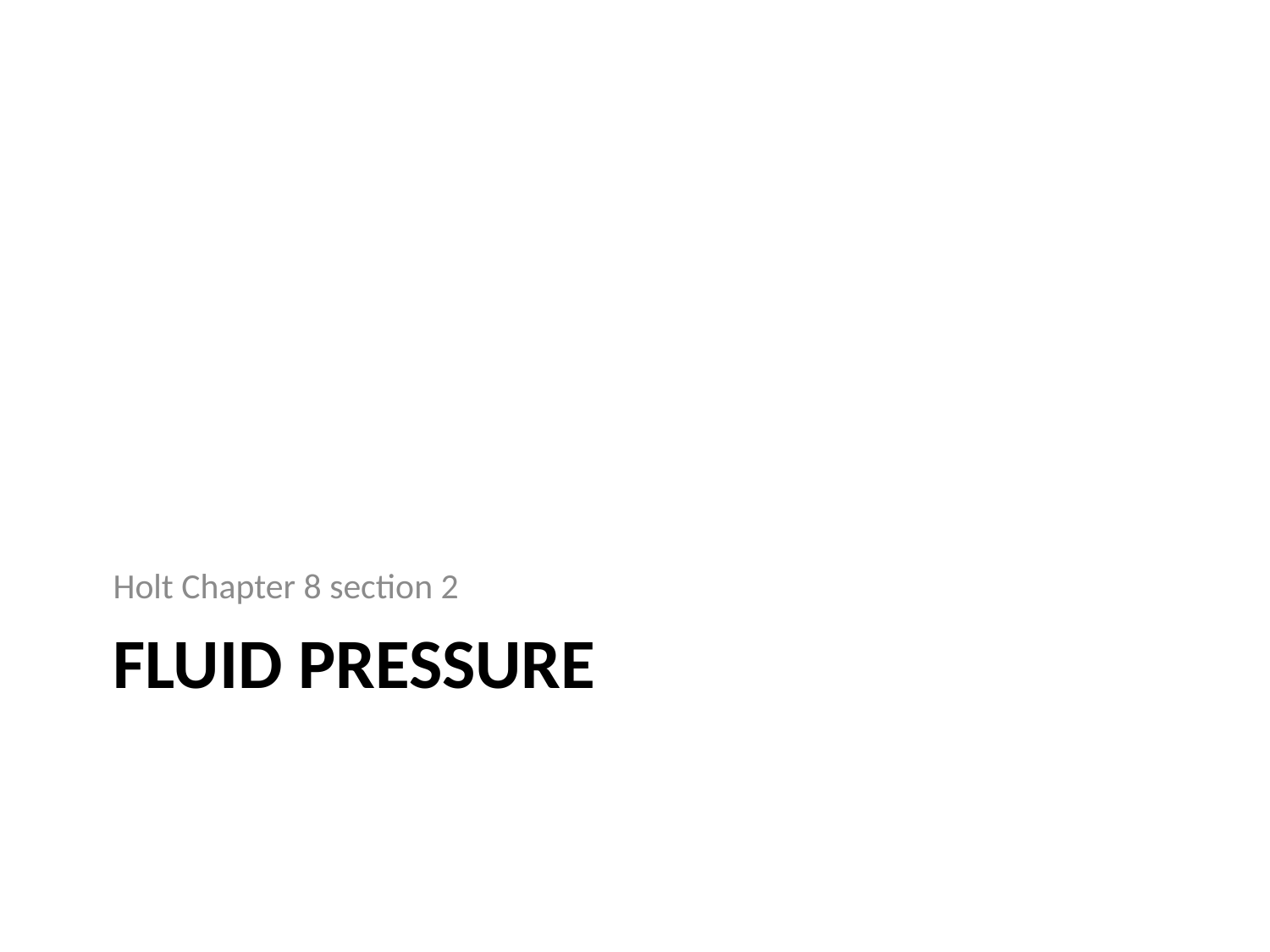

Holt Chapter 8 section 2
# Fluid Pressure